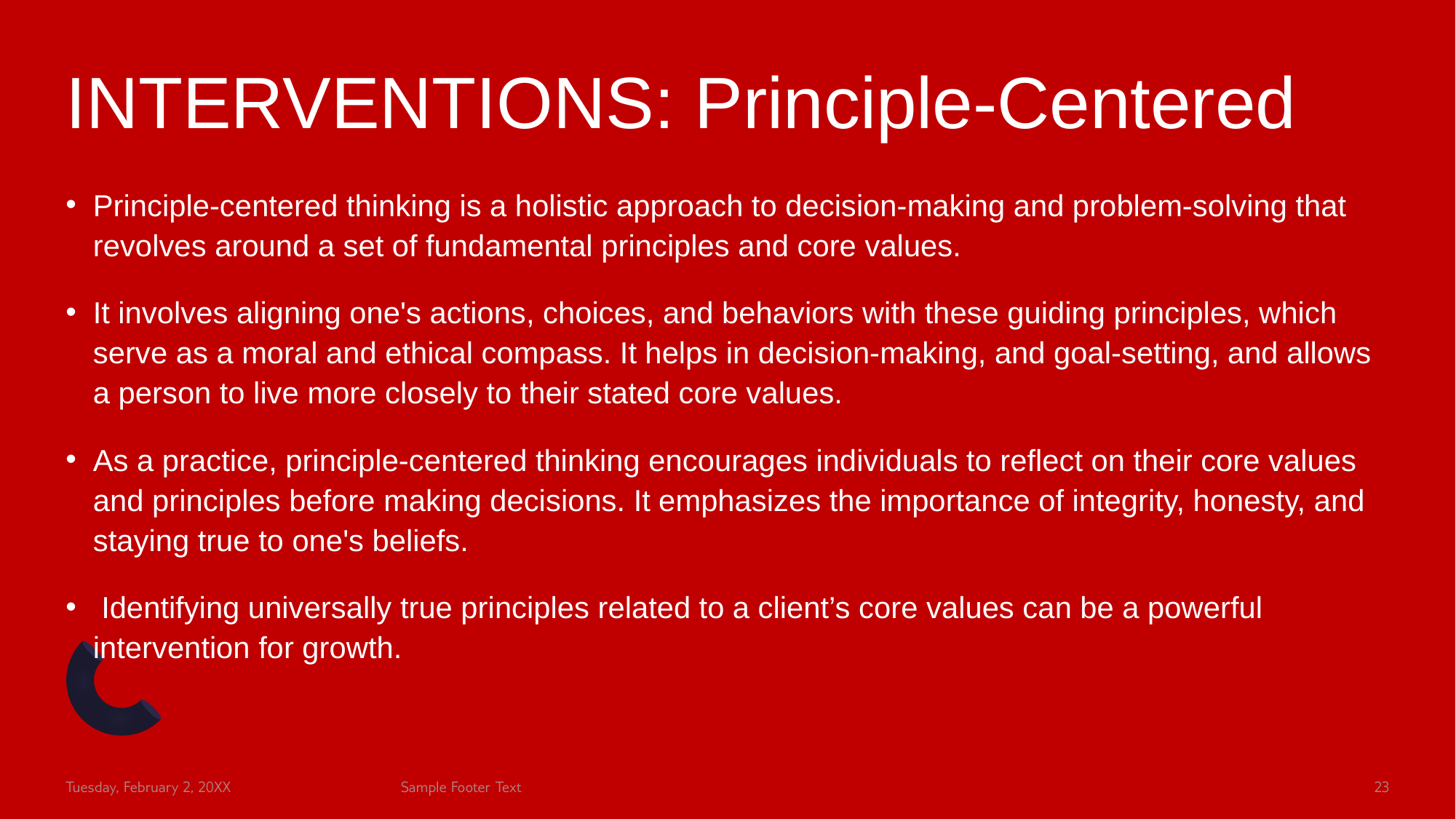

# INTERVENTIONS: Principle-Centered
Principle-centered thinking is a holistic approach to decision-making and problem-solving that revolves around a set of fundamental principles and core values.
It involves aligning one's actions, choices, and behaviors with these guiding principles, which serve as a moral and ethical compass. It helps in decision-making, and goal-setting, and allows a person to live more closely to their stated core values.
As a practice, principle-centered thinking encourages individuals to reflect on their core values and principles before making decisions. It emphasizes the importance of integrity, honesty, and staying true to one's beliefs.
 Identifying universally true principles related to a client’s core values can be a powerful intervention for growth.
Tuesday, February 2, 20XX
Sample Footer Text
23